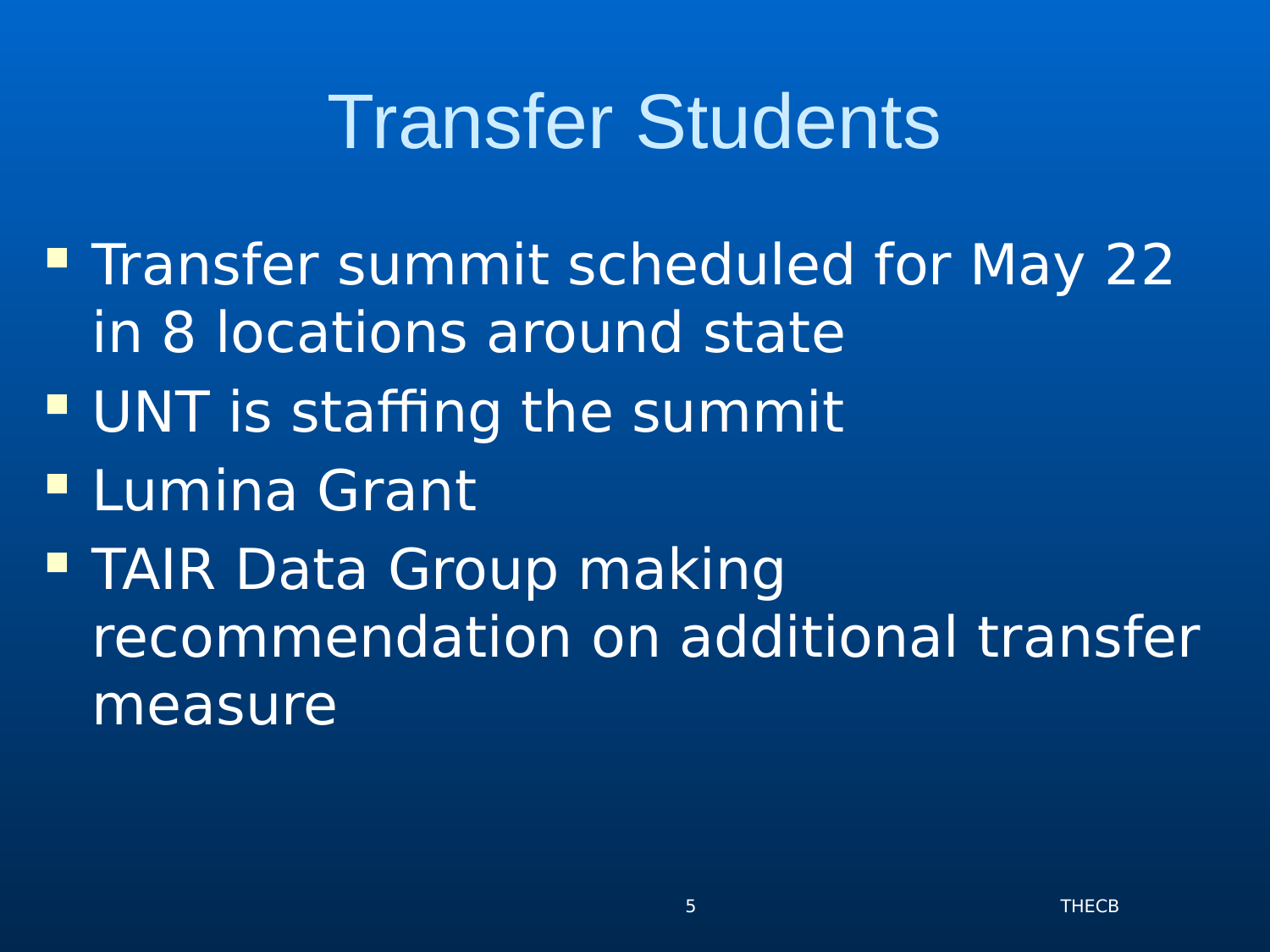

# Transfer Students
Transfer summit scheduled for May 22 in 8 locations around state
UNT is staffing the summit
Lumina Grant
TAIR Data Group making recommendation on additional transfer measure
5
THECB